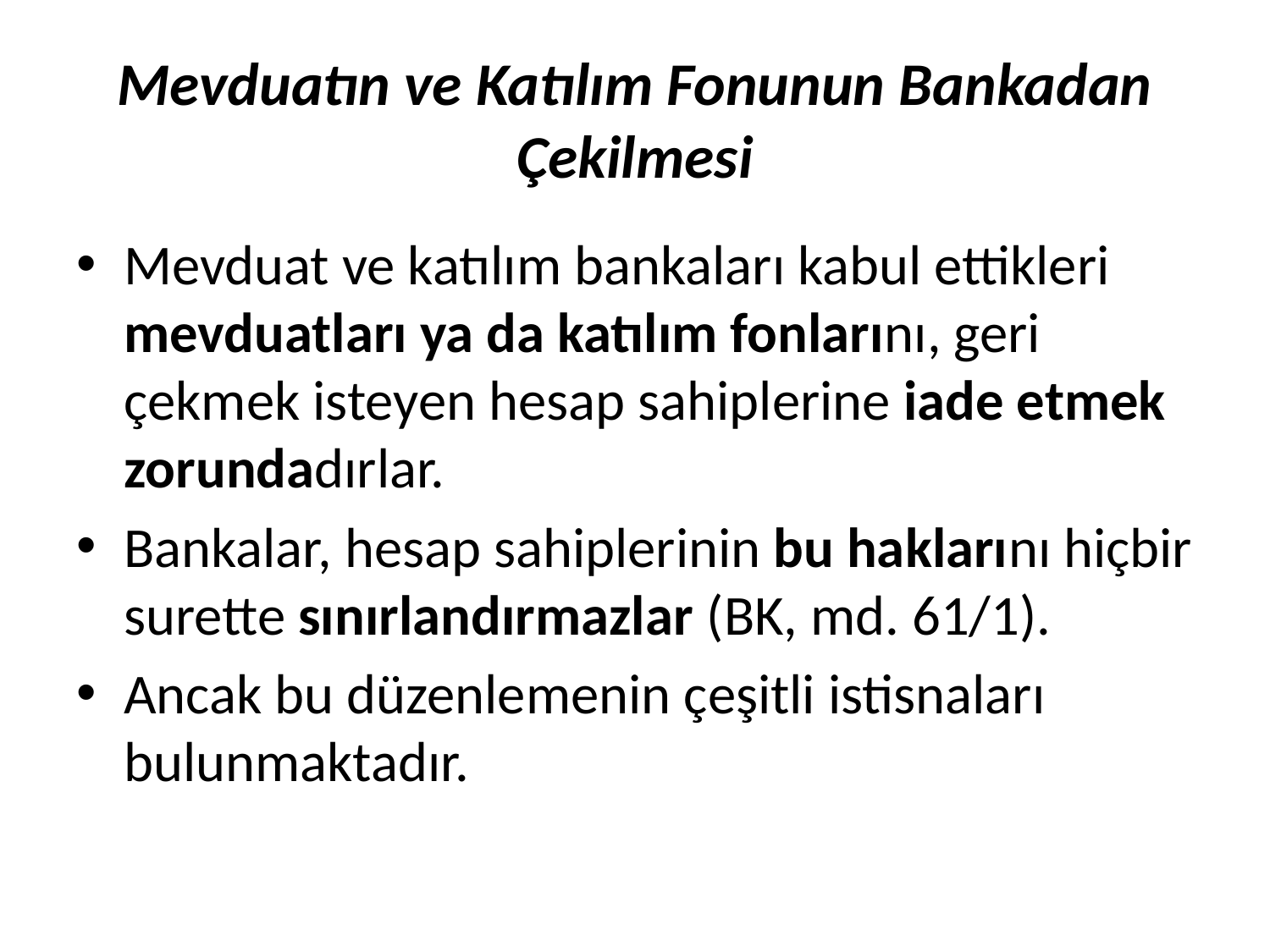

# Mevduatın ve Katılım Fonunun Bankadan Çekilmesi
Mevduat ve katılım bankaları kabul ettikleri mevduatları ya da katılım fonlarını, geri çekmek isteyen hesap sahiplerine iade etmek zorundadırlar.
Bankalar, hesap sahiplerinin bu haklarını hiçbir surette sınırlandırmazlar (BK, md. 61/1).
Ancak bu düzenlemenin çeşitli istisnaları bulunmaktadır.